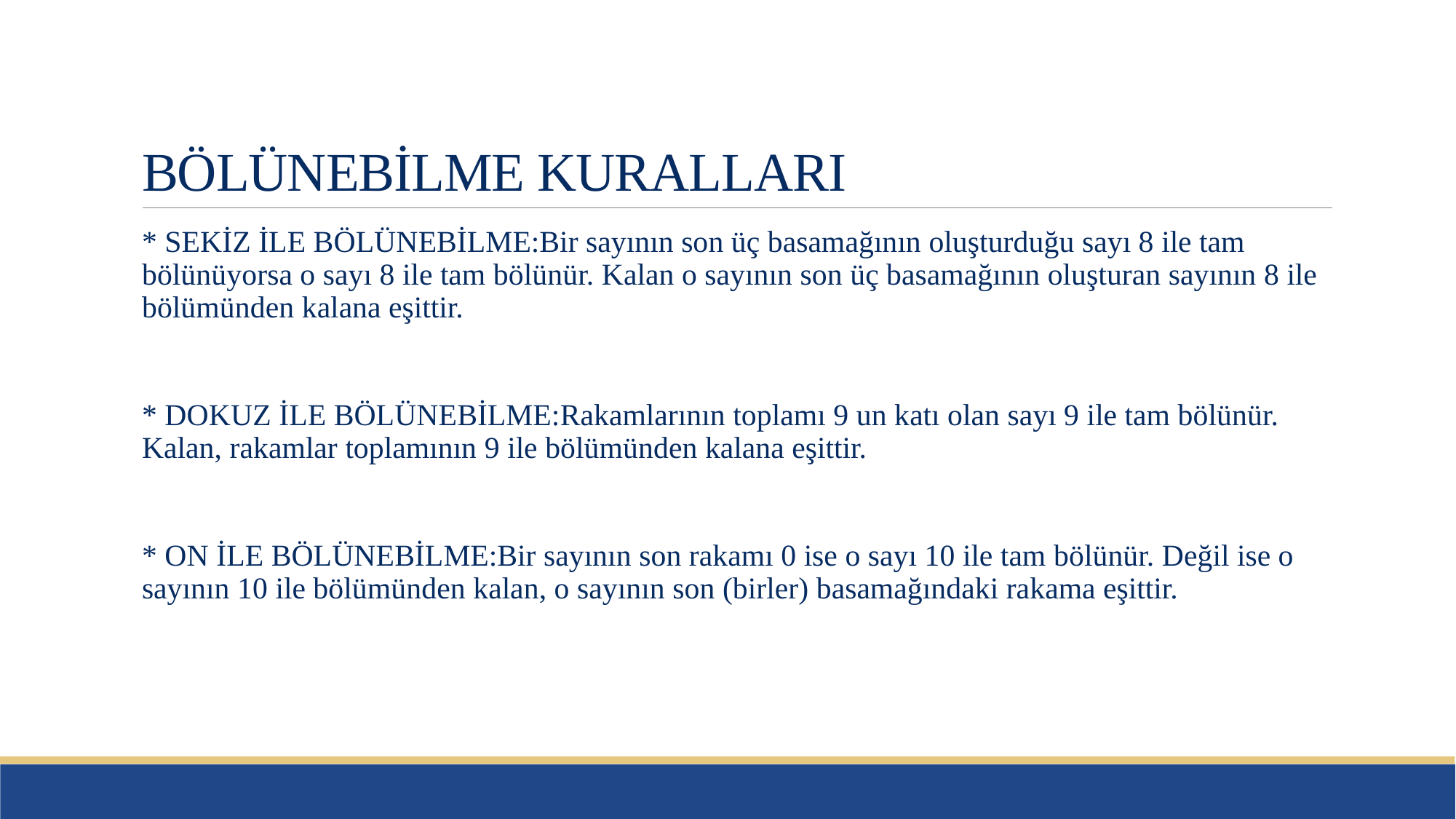

# BÖLÜNEBİLME KURALLARI
* SEKİZ İLE BÖLÜNEBİLME:Bir sayının son üç basamağının oluşturduğu sayı 8 ile tam bölünüyorsa o sayı 8 ile tam bölünür. Kalan o sayının son üç basamağının oluşturan sayının 8 ile bölümünden kalana eşittir.

* DOKUZ İLE BÖLÜNEBİLME:﻿Rakamlarının toplamı 9 un katı olan sayı 9 ile tam bölünür. Kalan, rakamlar toplamının 9 ile bölümünden kalana eşittir.

* ON İLE BÖLÜNEBİLME:Bir sayının son rakamı 0 ise o sayı 10 ile tam bölünür. Değil ise o sayının 10 ile bölümünden kalan, o sayının son (birler) basamağındaki rakama eşittir.